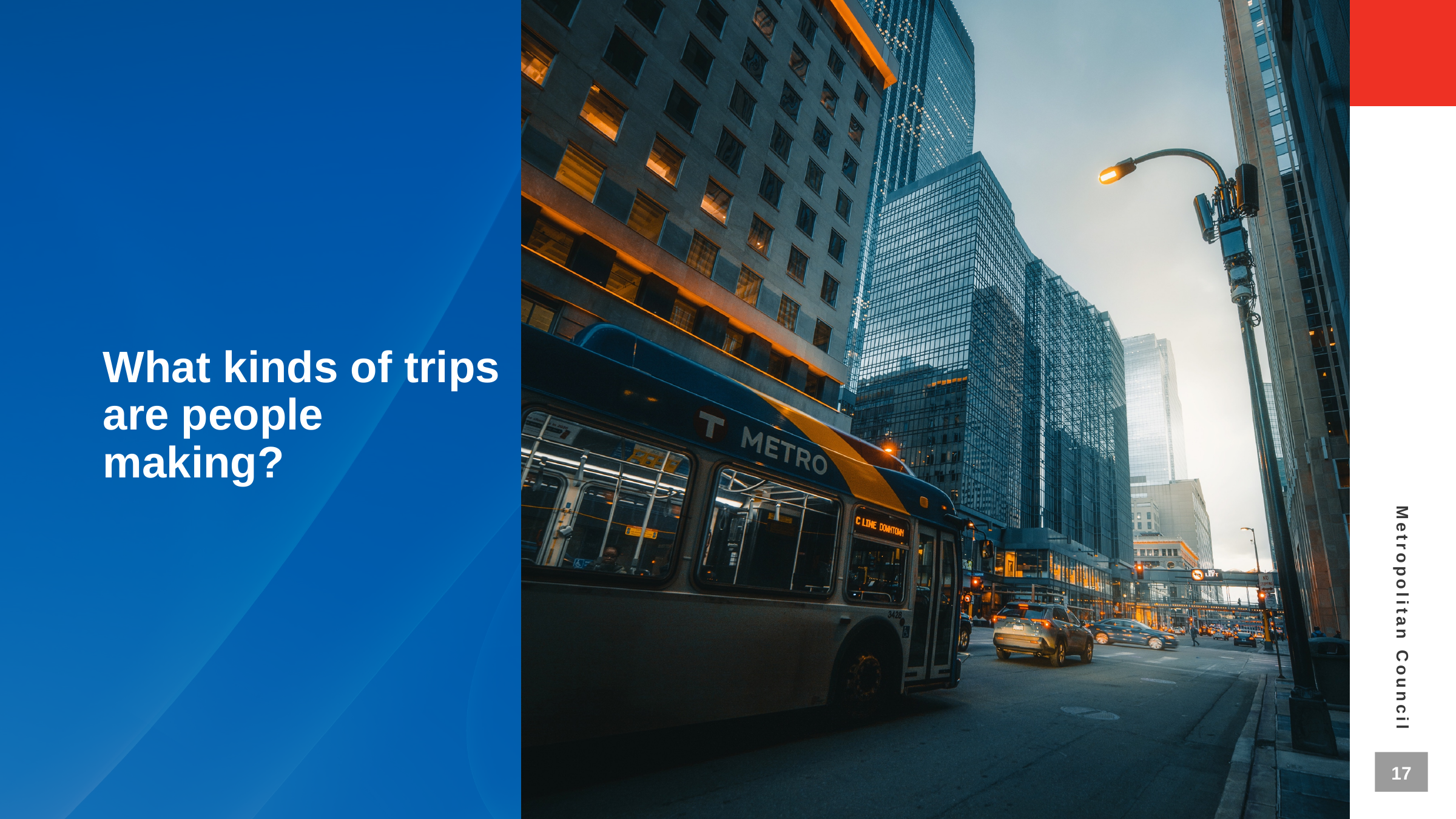

# What kinds of trips are people making?